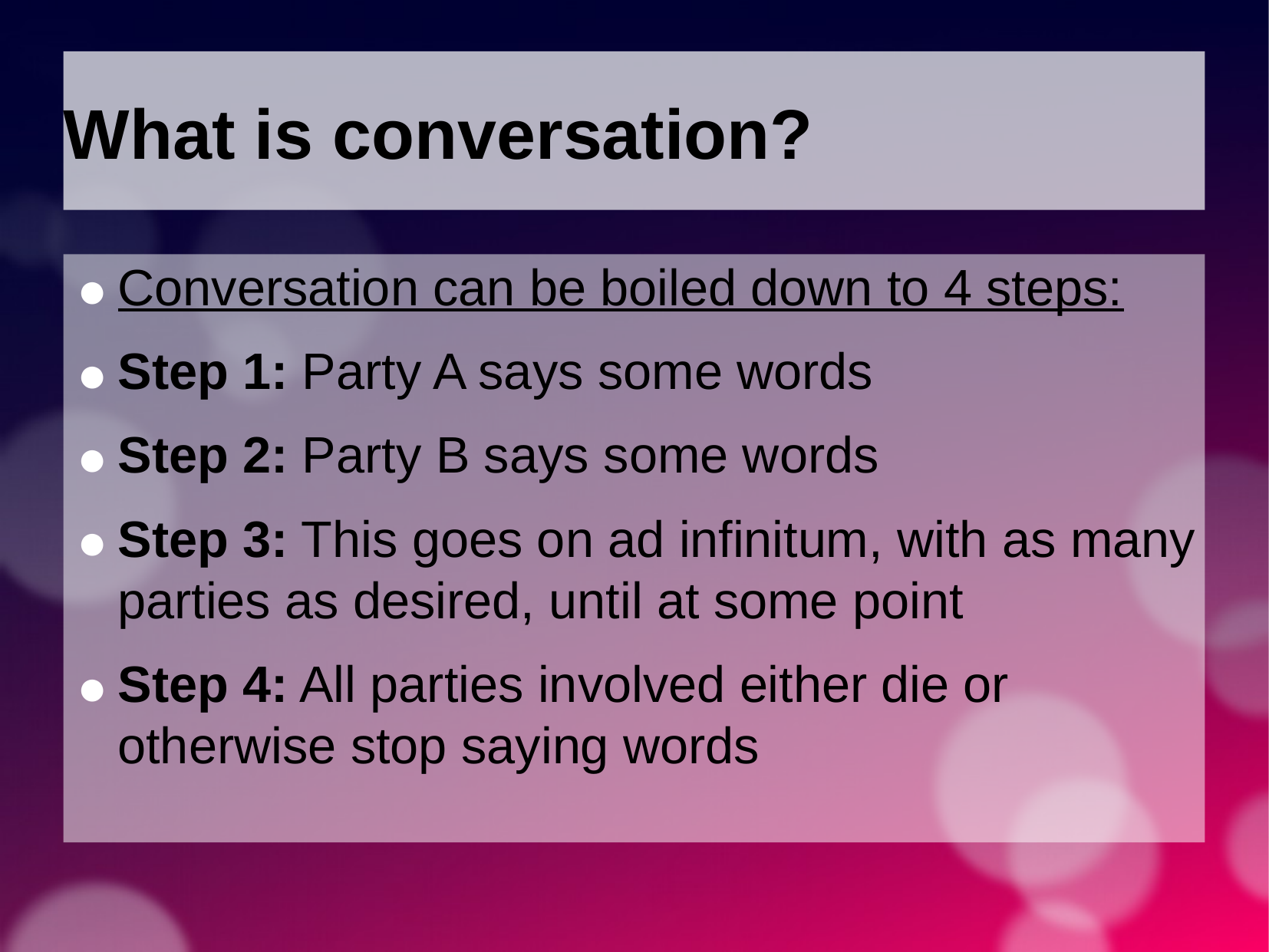

What is conversation?
Conversation can be boiled down to 4 steps:
Step 1: Party A says some words
Step 2: Party B says some words
Step 3: This goes on ad infinitum, with as many parties as desired, until at some point
Step 4: All parties involved either die or otherwise stop saying words